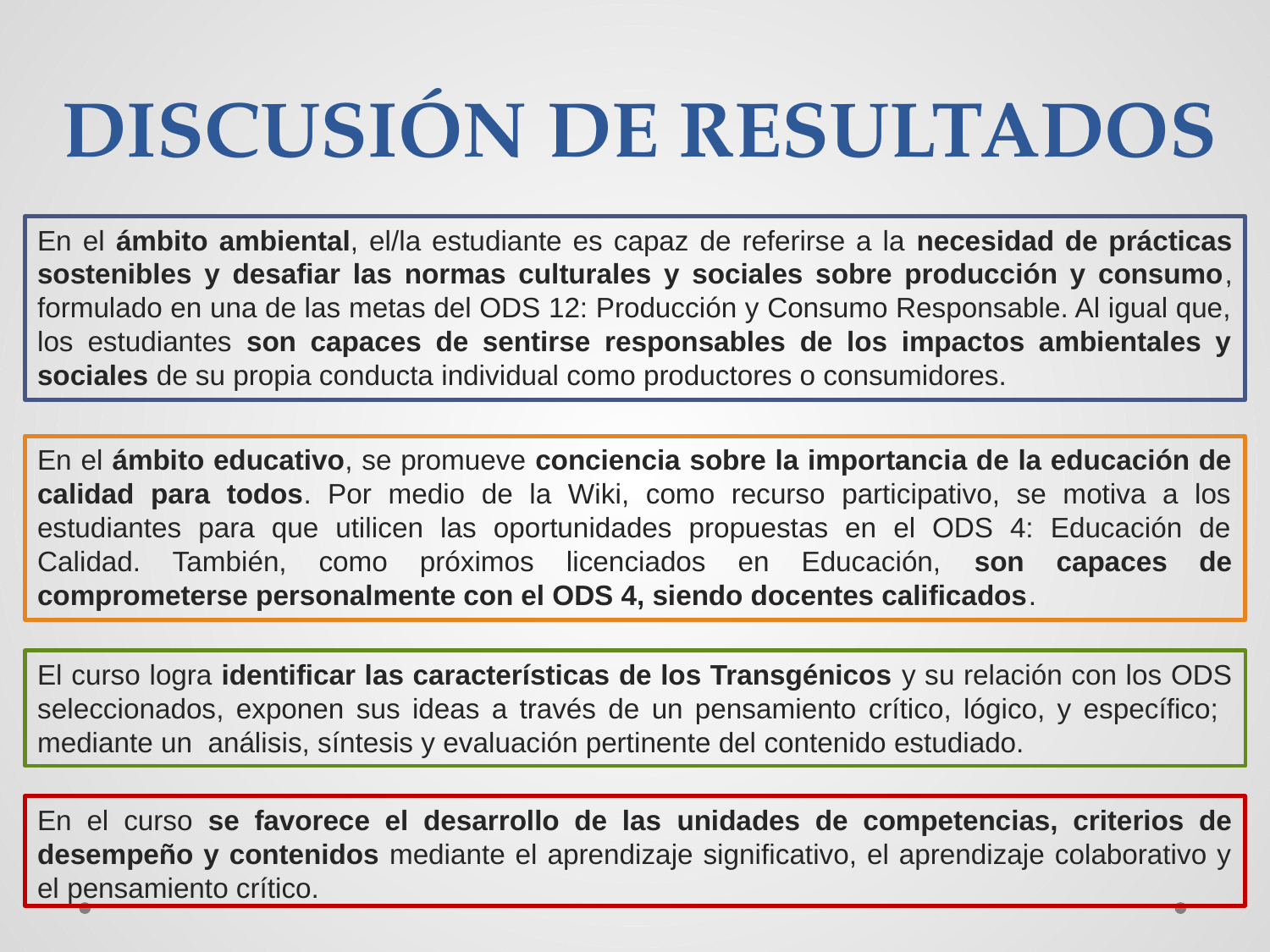

# DISCUSIÓN DE RESULTADOS
En el ámbito ambiental, el/la estudiante es capaz de referirse a la necesidad de prácticas sostenibles y desafiar las normas culturales y sociales sobre producción y consumo, formulado en una de las metas del ODS 12: Producción y Consumo Responsable. Al igual que, los estudiantes son capaces de sentirse responsables de los impactos ambientales y sociales de su propia conducta individual como productores o consumidores.

En el ámbito educativo, se promueve conciencia sobre la importancia de la educación de calidad para todos. Por medio de la Wiki, como recurso participativo, se motiva a los estudiantes para que utilicen las oportunidades propuestas en el ODS 4: Educación de Calidad. También, como próximos licenciados en Educación, son capaces de comprometerse personalmente con el ODS 4, siendo docentes calificados.

El curso logra identificar las características de los Transgénicos y su relación con los ODS seleccionados, exponen sus ideas a través de un pensamiento crítico, lógico, y específico;  mediante un  análisis, síntesis y evaluación pertinente del contenido estudiado.

En el curso se favorece el desarrollo de las unidades de competencias, criterios de desempeño y contenidos mediante el aprendizaje significativo, el aprendizaje colaborativo y el pensamiento crítico.